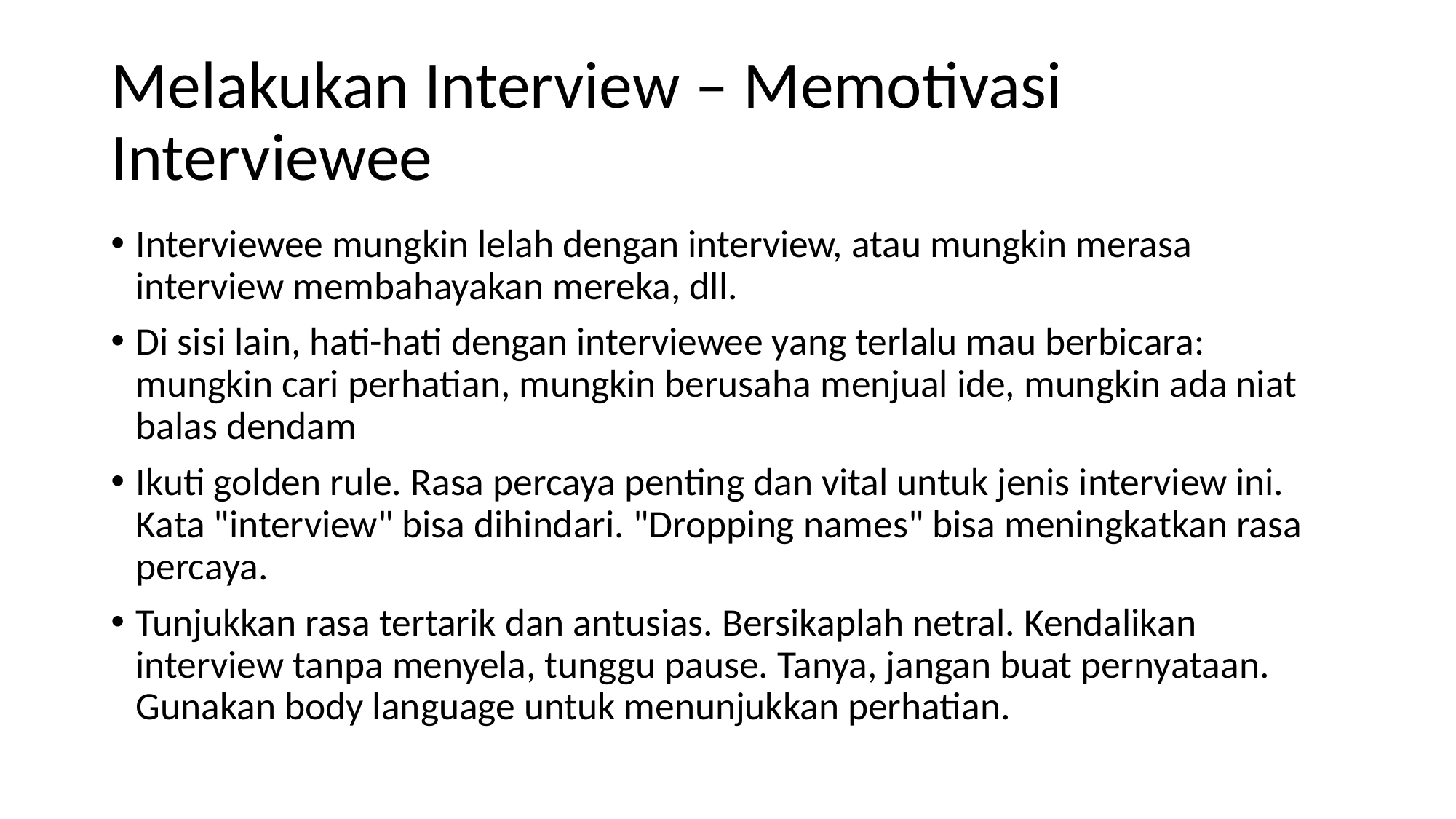

# Melakukan Interview – Memotivasi Interviewee
Interviewee mungkin lelah dengan interview, atau mungkin merasa interview membahayakan mereka, dll.
Di sisi lain, hati-hati dengan interviewee yang terlalu mau berbicara: mungkin cari perhatian, mungkin berusaha menjual ide, mungkin ada niat balas dendam
Ikuti golden rule. Rasa percaya penting dan vital untuk jenis interview ini. Kata "interview" bisa dihindari. "Dropping names" bisa meningkatkan rasa percaya.
Tunjukkan rasa tertarik dan antusias. Bersikaplah netral. Kendalikan interview tanpa menyela, tunggu pause. Tanya, jangan buat pernyataan. Gunakan body language untuk menunjukkan perhatian.